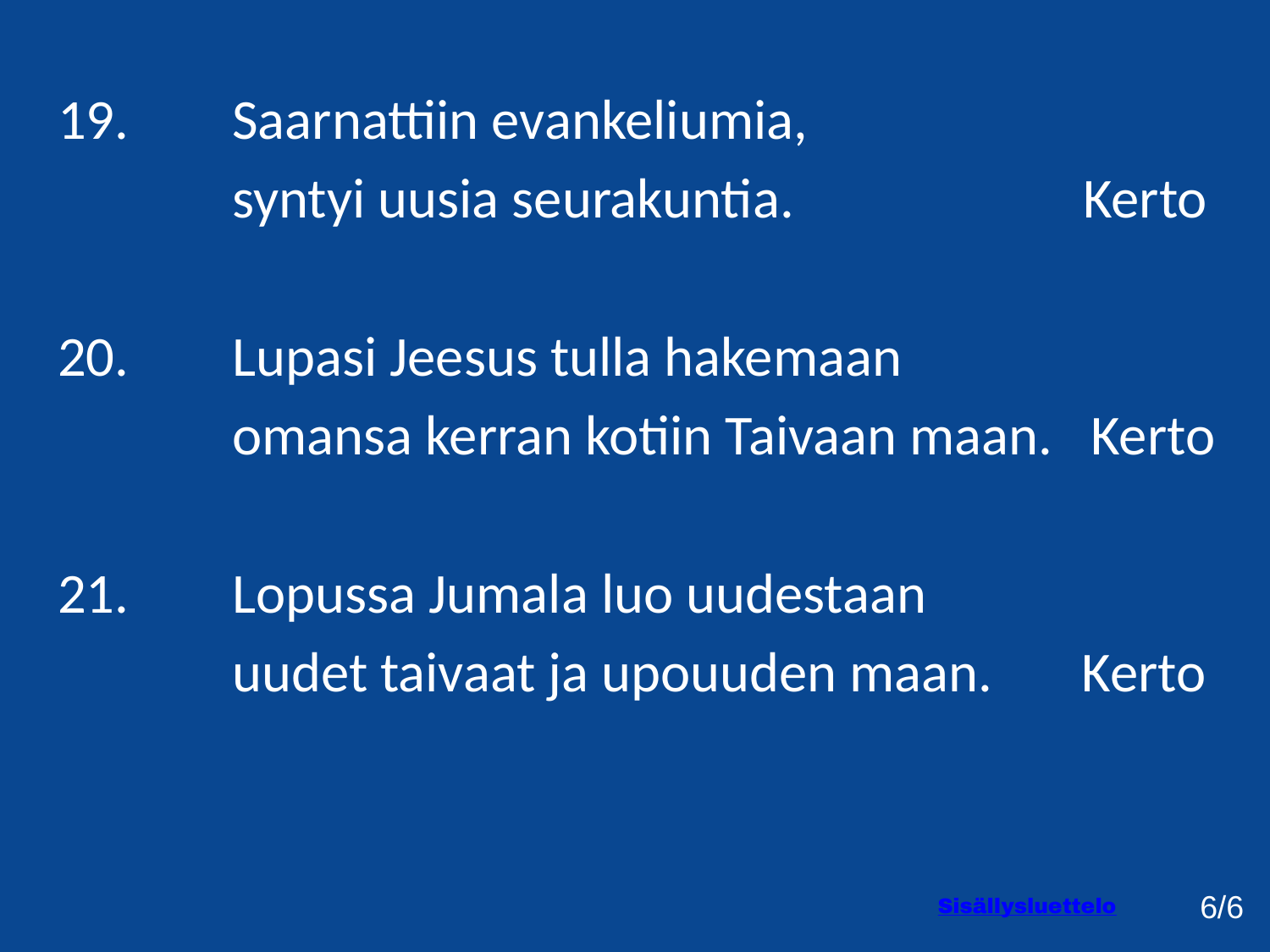

19. 	Saarnattiin evankeliumia,
		syntyi uusia seurakuntia.		       Kerto

20. 	Lupasi Jeesus tulla hakemaan
		omansa kerran kotiin Taivaan maan.   Kerto

21. 	Lopussa Jumala luo uudestaan
		uudet taivaat ja upouuden maan.       Kerto
6/6
Sisällysluettelo